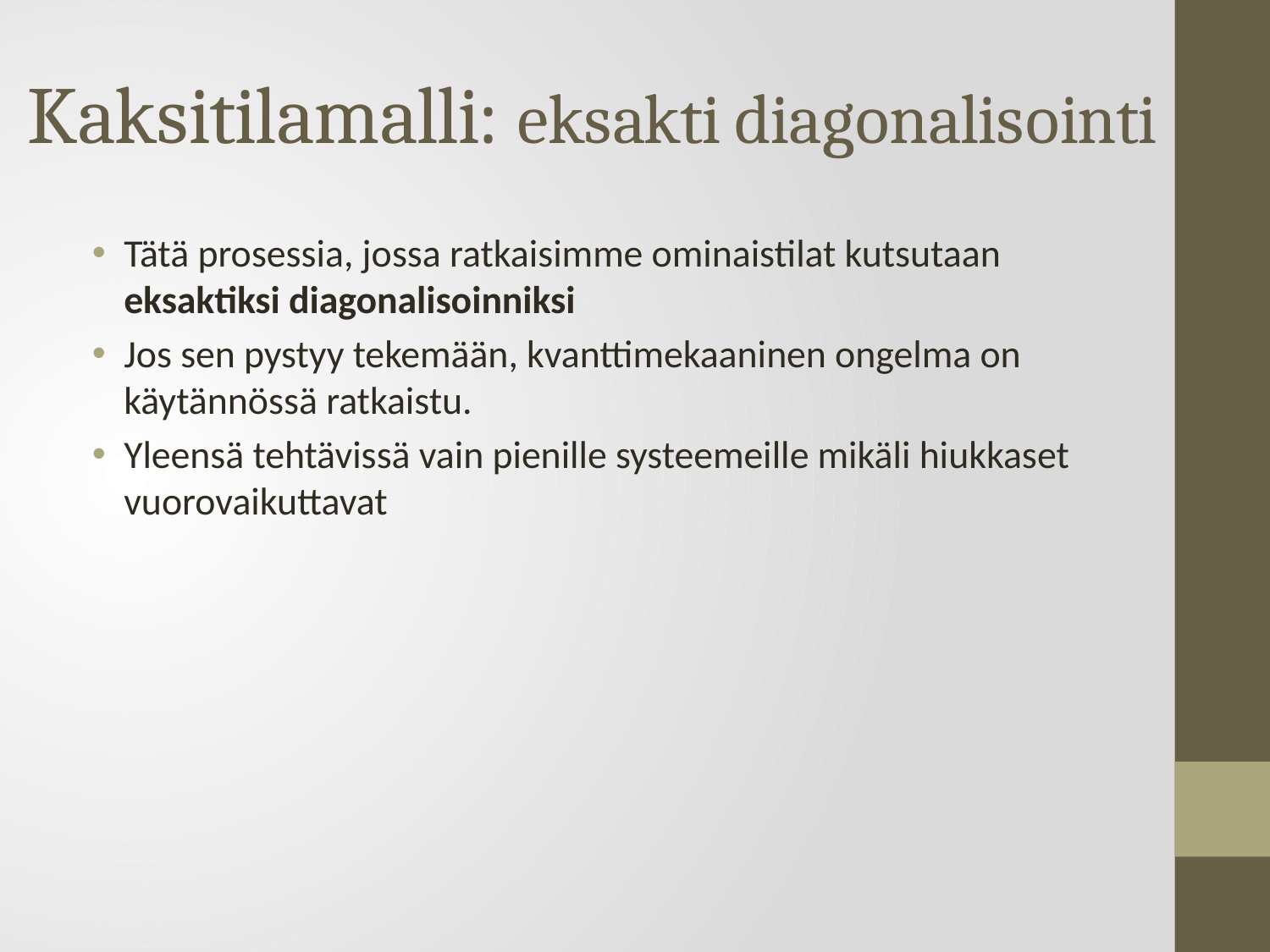

# Kaksitilamalli: eksakti diagonalisointi
Tätä prosessia, jossa ratkaisimme ominaistilat kutsutaan  eksaktiksi diagonalisoinniksi
Jos sen pystyy tekemään, kvanttimekaaninen ongelma on käytännössä ratkaistu.
Yleensä tehtävissä vain pienille systeemeille mikäli hiukkaset vuorovaikuttavat